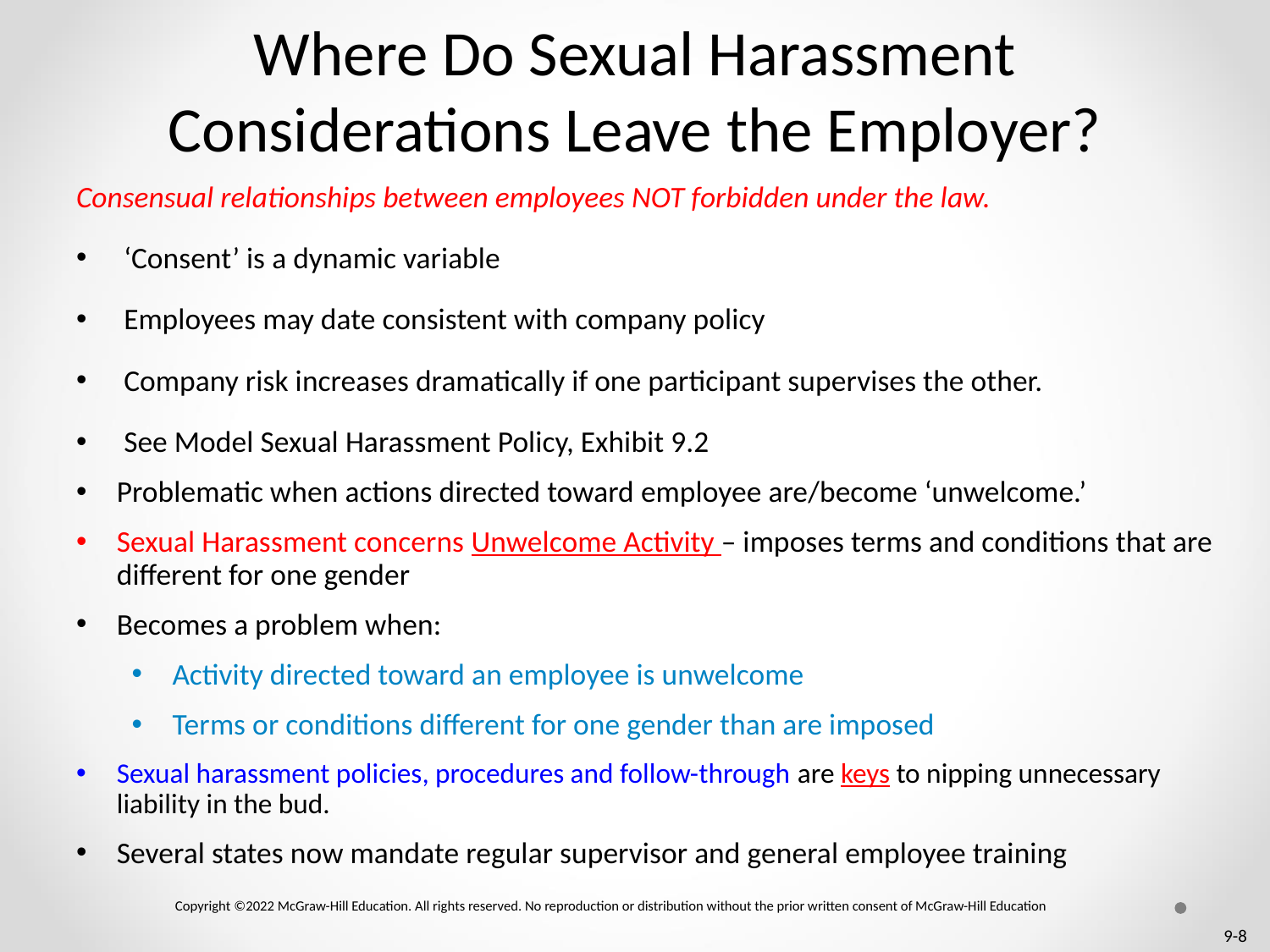

# Where Do Sexual Harassment Considerations Leave the Employer?
Consensual relationships between employees NOT forbidden under the law.
‘Consent’ is a dynamic variable
Employees may date consistent with company policy
Company risk increases dramatically if one participant supervises the other.
See Model Sexual Harassment Policy, Exhibit 9.2
Problematic when actions directed toward employee are/become ‘unwelcome.’
Sexual Harassment concerns Unwelcome Activity – imposes terms and conditions that are different for one gender
Becomes a problem when:
Activity directed toward an employee is unwelcome
Terms or conditions different for one gender than are imposed
Sexual harassment policies, procedures and follow-through are keys to nipping unnecessary liability in the bud.
Several states now mandate regular supervisor and general employee training